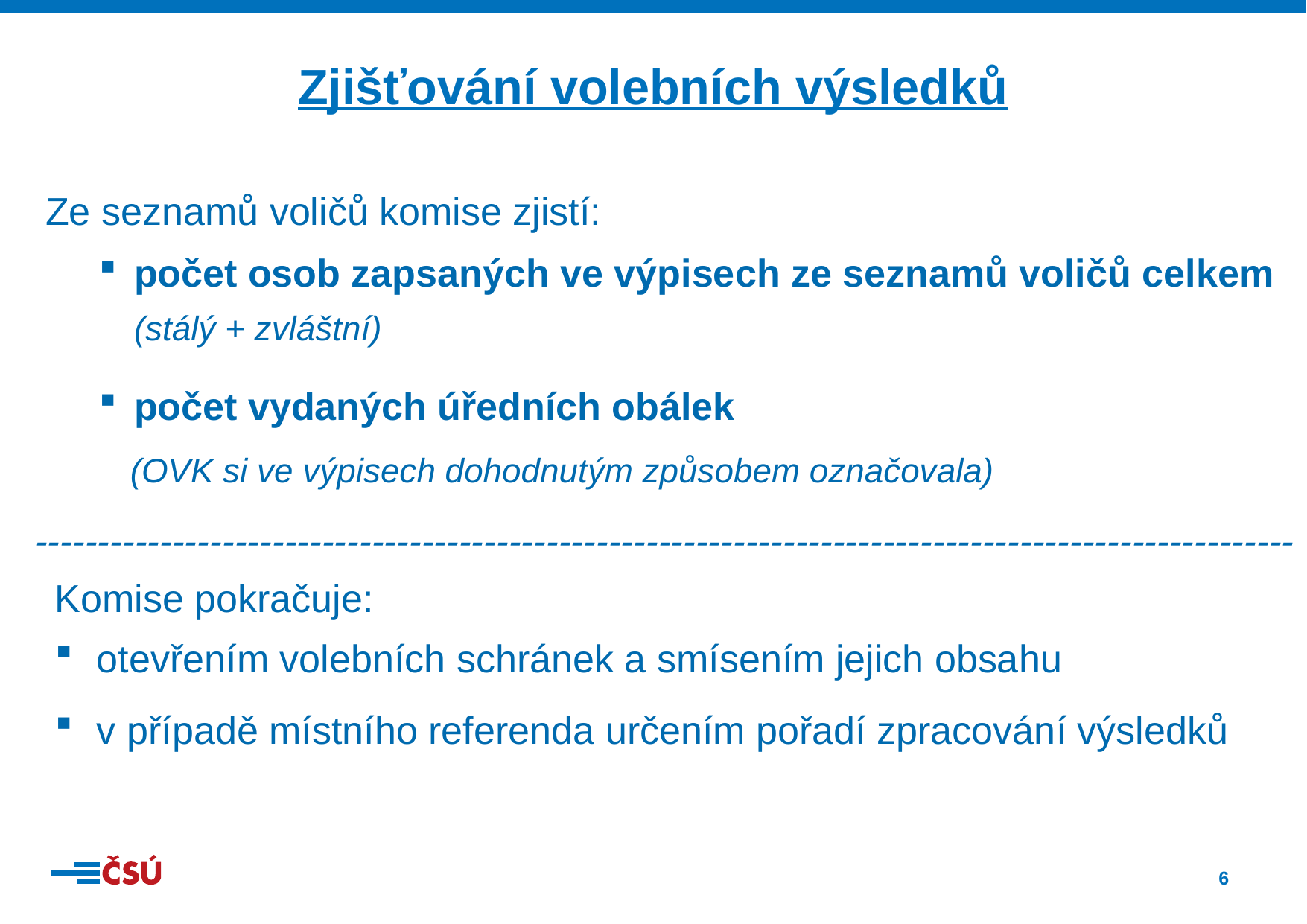

Zjišťování volebních výsledků

 Ze seznamů voličů komise zjistí:
počet osob zapsaných ve výpisech ze seznamů voličů celkem
(stálý + zvláštní)
počet vydaných úředních obálek
   (OVK si ve výpisech dohodnutým způsobem označovala)
-----------------------------------------------------------------------------------------------------

Komise pokračuje:
otevřením volebních schránek a smísením jejich obsahu
v případě místního referenda určením pořadí zpracování výsledků